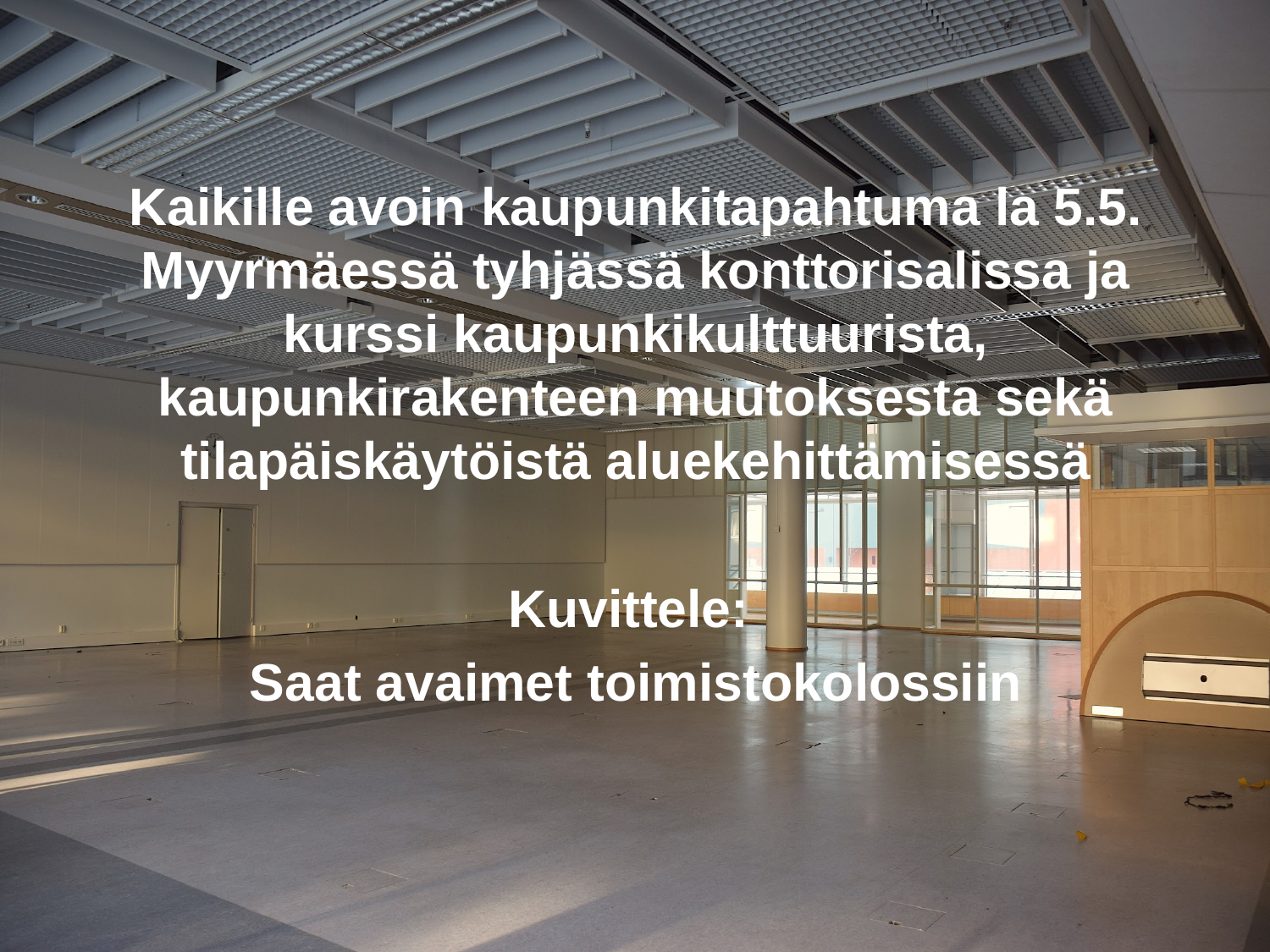

Kaikille avoin kaupunkitapahtuma la 5.5. Myyrmäessä tyhjässä konttorisalissa ja kurssi kaupunkikulttuurista, kaupunkirakenteen muutoksesta sekä tilapäiskäytöistä aluekehittämisessä

Kuvittele:
Saat avaimet toimistokolossiin